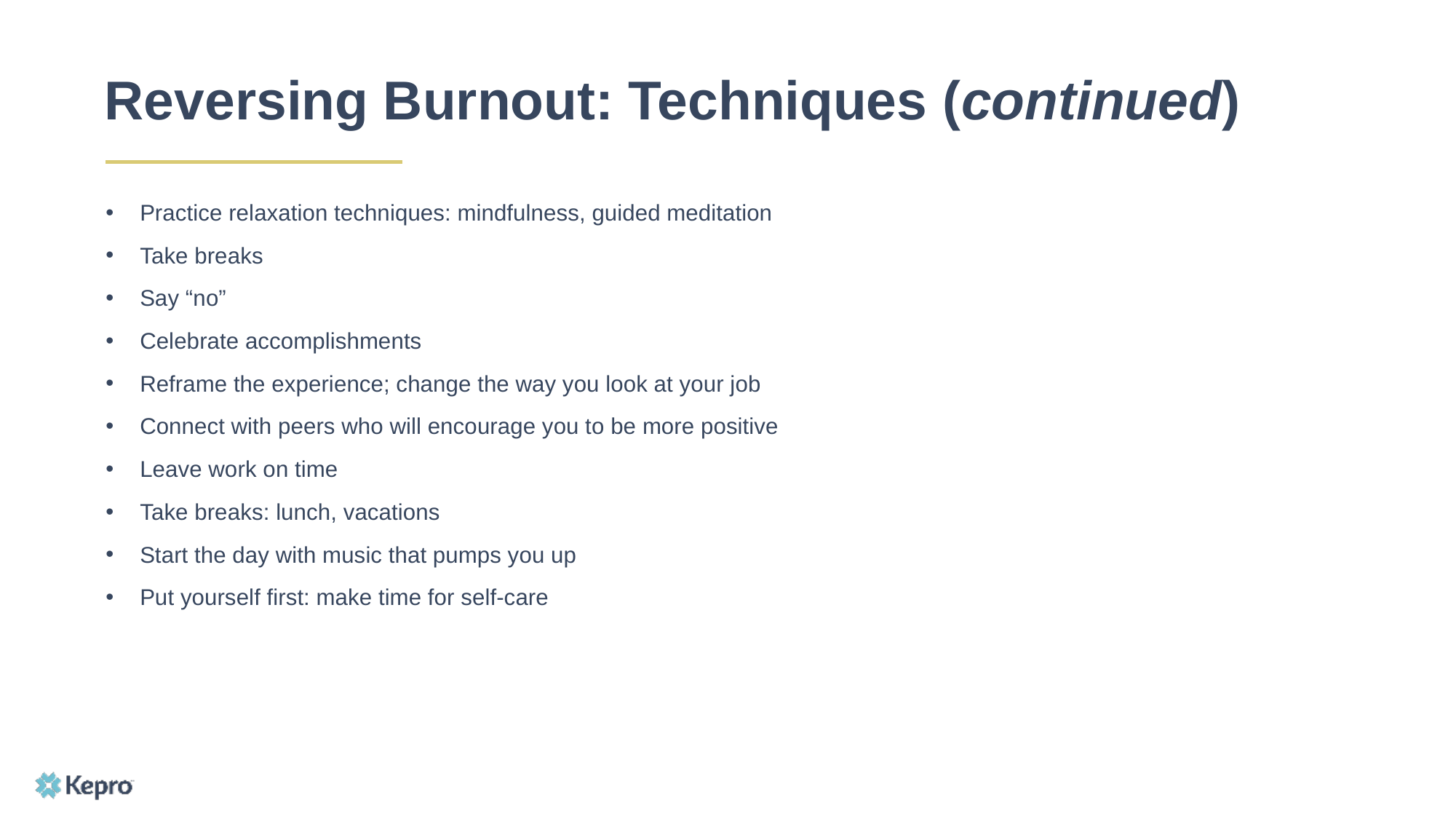

# Reversing Burnout: Techniques (continued)
Practice relaxation techniques: mindfulness, guided meditation
Take breaks
Say “no”
Celebrate accomplishments
Reframe the experience; change the way you look at your job
Connect with peers who will encourage you to be more positive
Leave work on time
Take breaks: lunch, vacations
Start the day with music that pumps you up
Put yourself first: make time for self-care